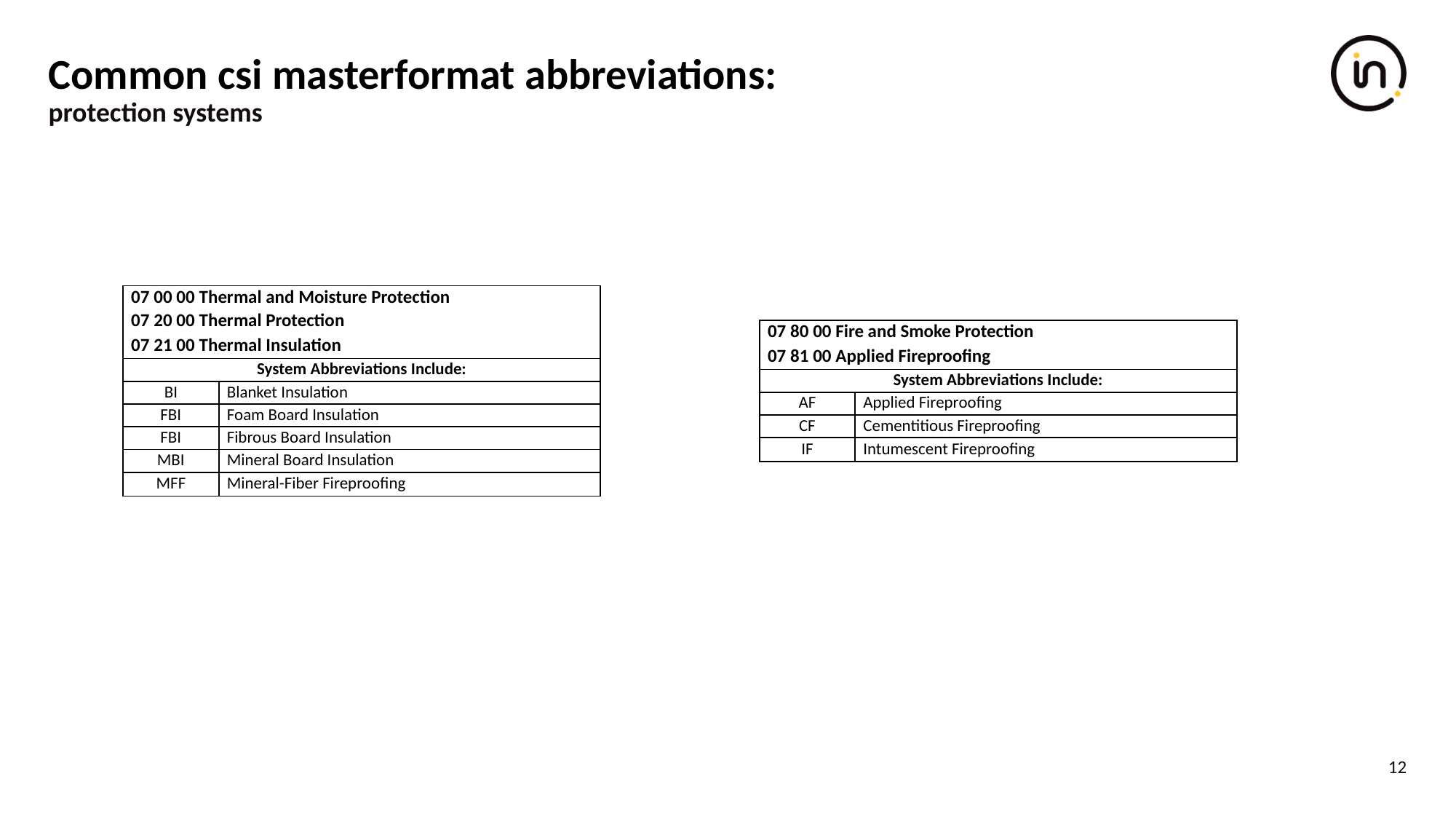

# Common csi masterformat abbreviations: protection systems
| 07 00 00 Thermal and Moisture Protection |  |
| --- | --- |
| 07 20 00 Thermal Protection |  |
| 07 21 00 Thermal Insulation |  |
| System Abbreviations Include: |  |
| BI | Blanket Insulation |
| FBI | Foam Board Insulation |
| FBI | Fibrous Board Insulation |
| MBI | Mineral Board Insulation |
| MFF | Mineral-Fiber Fireproofing |
| 07 80 00 Fire and Smoke Protection |  |
| --- | --- |
| 07 81 00 Applied Fireproofing |  |
| System Abbreviations Include: |  |
| AF | Applied Fireproofing |
| CF | Cementitious Fireproofing |
| IF | Intumescent Fireproofing |

12